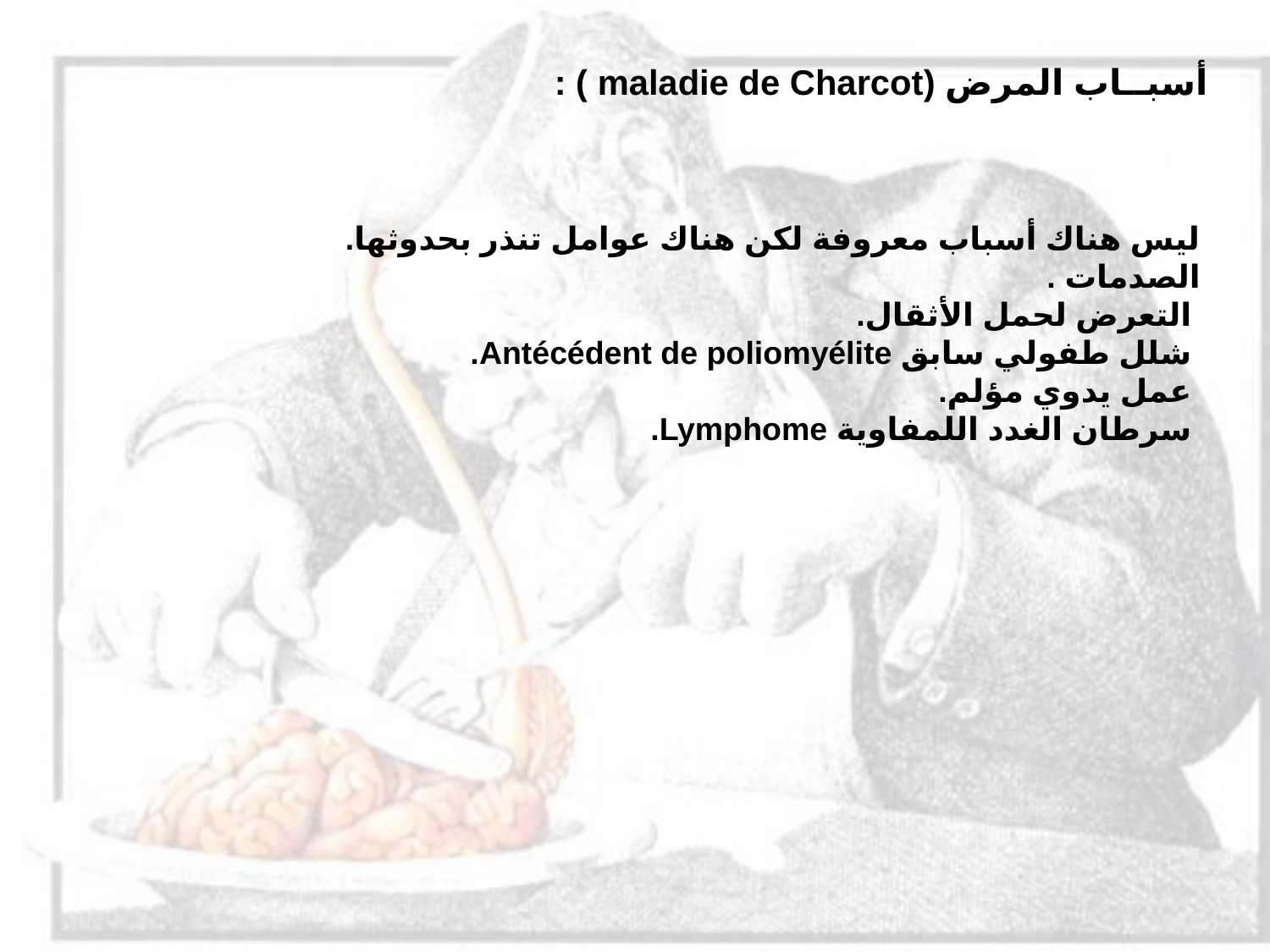

# أسبــاب المرض (maladie de Charcot ) :
ليس هناك أسباب معروفة لكن هناك عوامل تنذر بحدوثها.
الصدمات .
 التعرض لحمل الأثقال.
 شلل طفولي سابق Antécédent de poliomyélite.
 عمل يدوي مؤلم.
 سرطان الغدد اللمفاوية Lymphome.